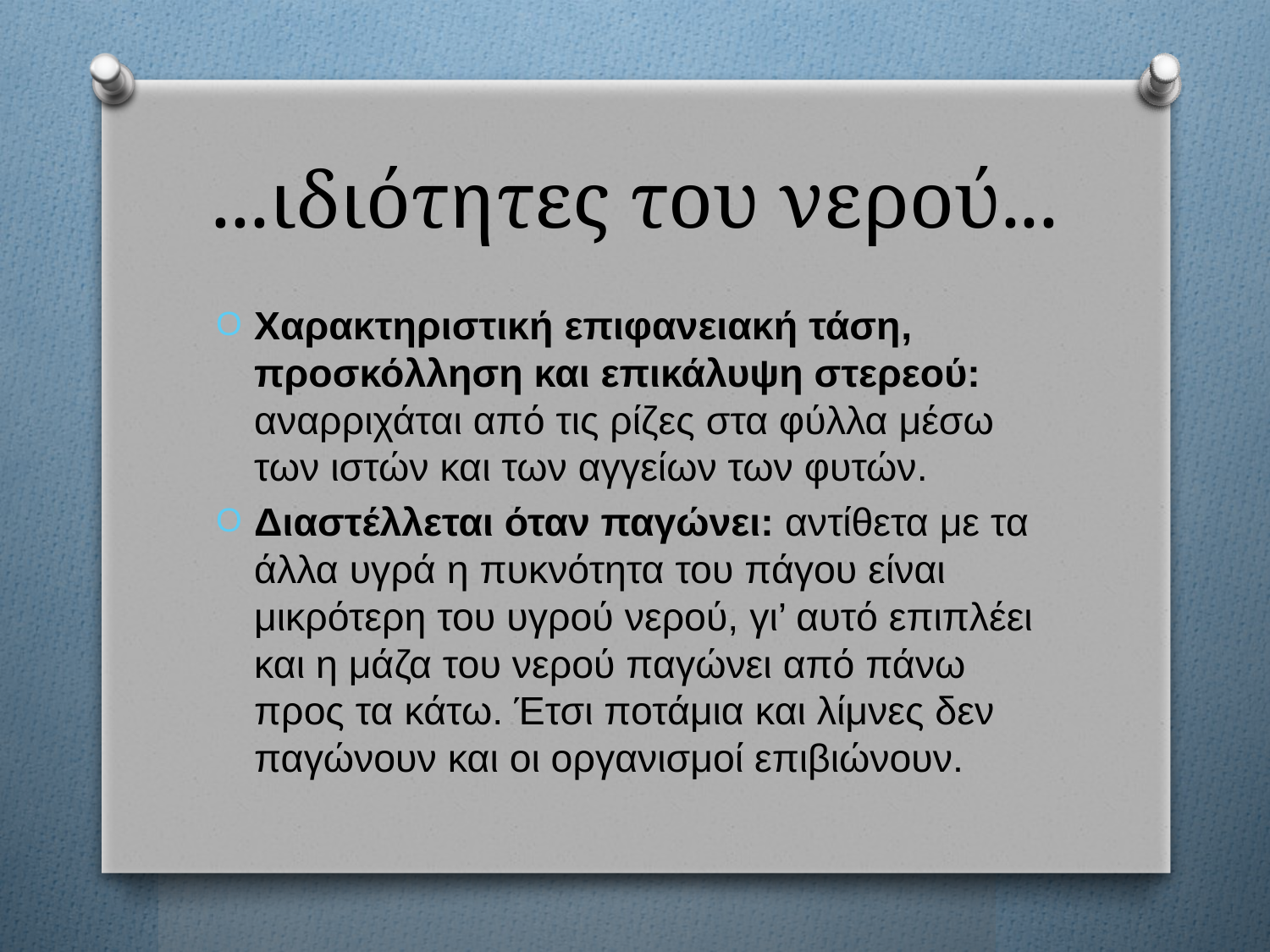

# ...ιδιότητες του νερού...
Χαρακτηριστική επιφανειακή τάση, προσκόλληση και επικάλυψη στερεού: αναρριχάται από τις ρίζες στα φύλλα μέσω των ιστών και των αγγείων των φυτών.
Διαστέλλεται όταν παγώνει: αντίθετα με τα άλλα υγρά η πυκνότητα του πάγου είναι μικρότερη του υγρού νερού, γι’ αυτό επιπλέει και η μάζα του νερού παγώνει από πάνω προς τα κάτω. Έτσι ποτάμια και λίμνες δεν παγώνουν και οι οργανισμοί επιβιώνουν.